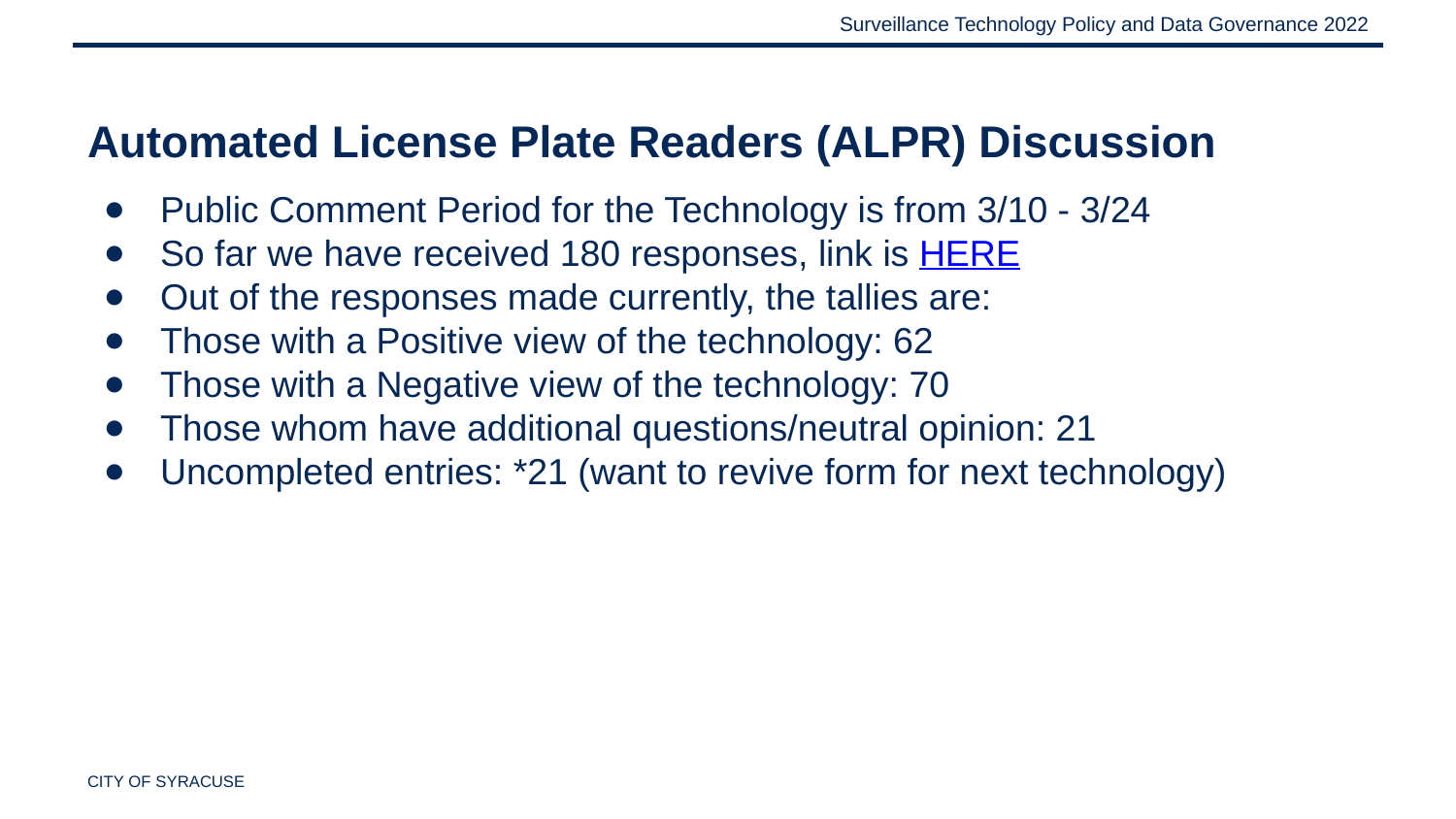

Automated License Plate Readers (ALPR) Discussion
Public Comment Period for the Technology is from 3/10 - 3/24
So far we have received 180 responses, link is HERE
Out of the responses made currently, the tallies are:
Those with a Positive view of the technology: 62
Those with a Negative view of the technology: 70
Those whom have additional questions/neutral opinion: 21
Uncompleted entries: *21 (want to revive form for next technology)
CITY OF SYRACUSE